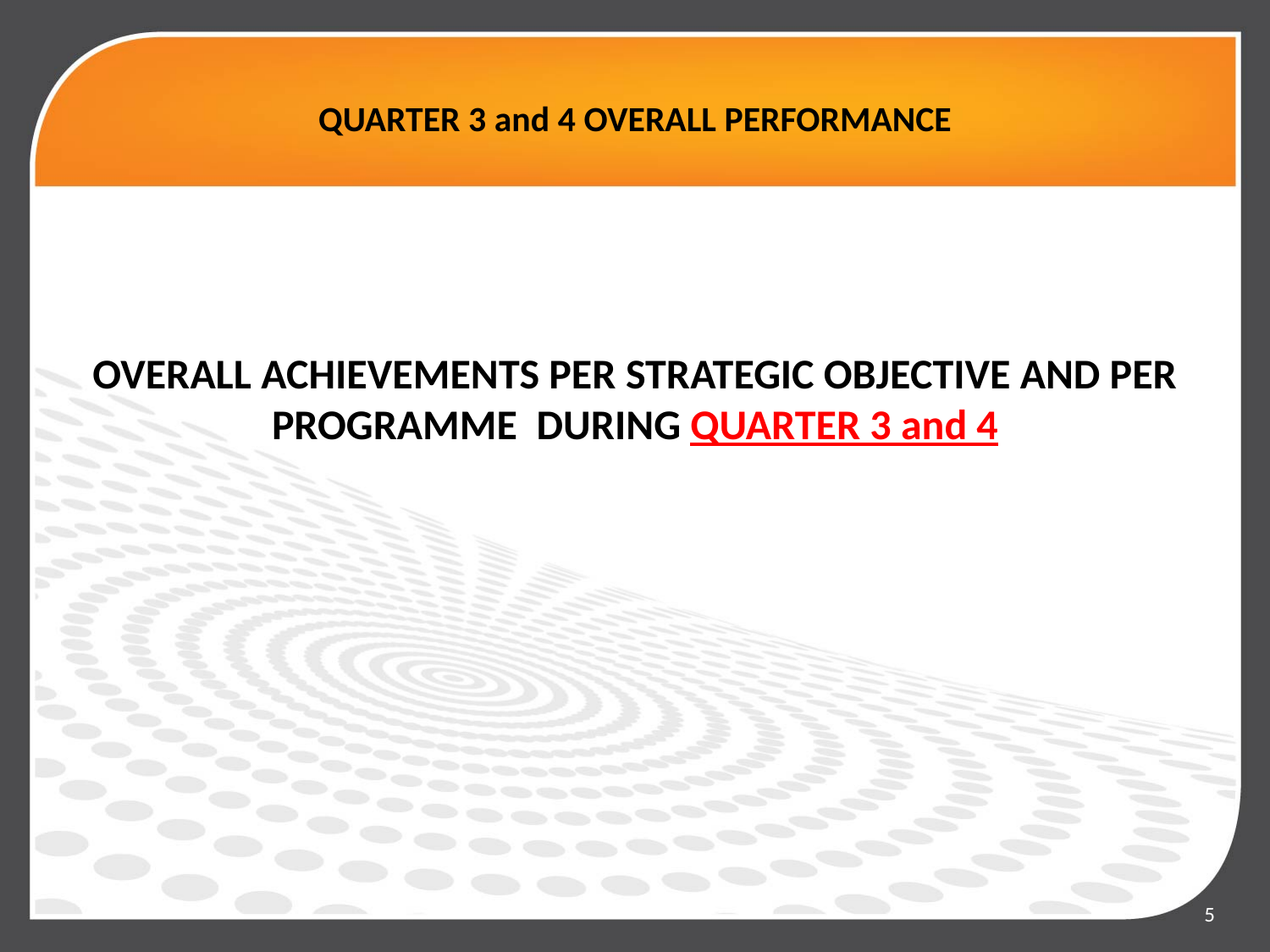

# QUARTER 3 and 4 OVERALL PERFORMANCE

OVERALL ACHIEVEMENTS PER STRATEGIC OBJECTIVE AND PER PROGRAMME  DURING QUARTER 3 and 4

5